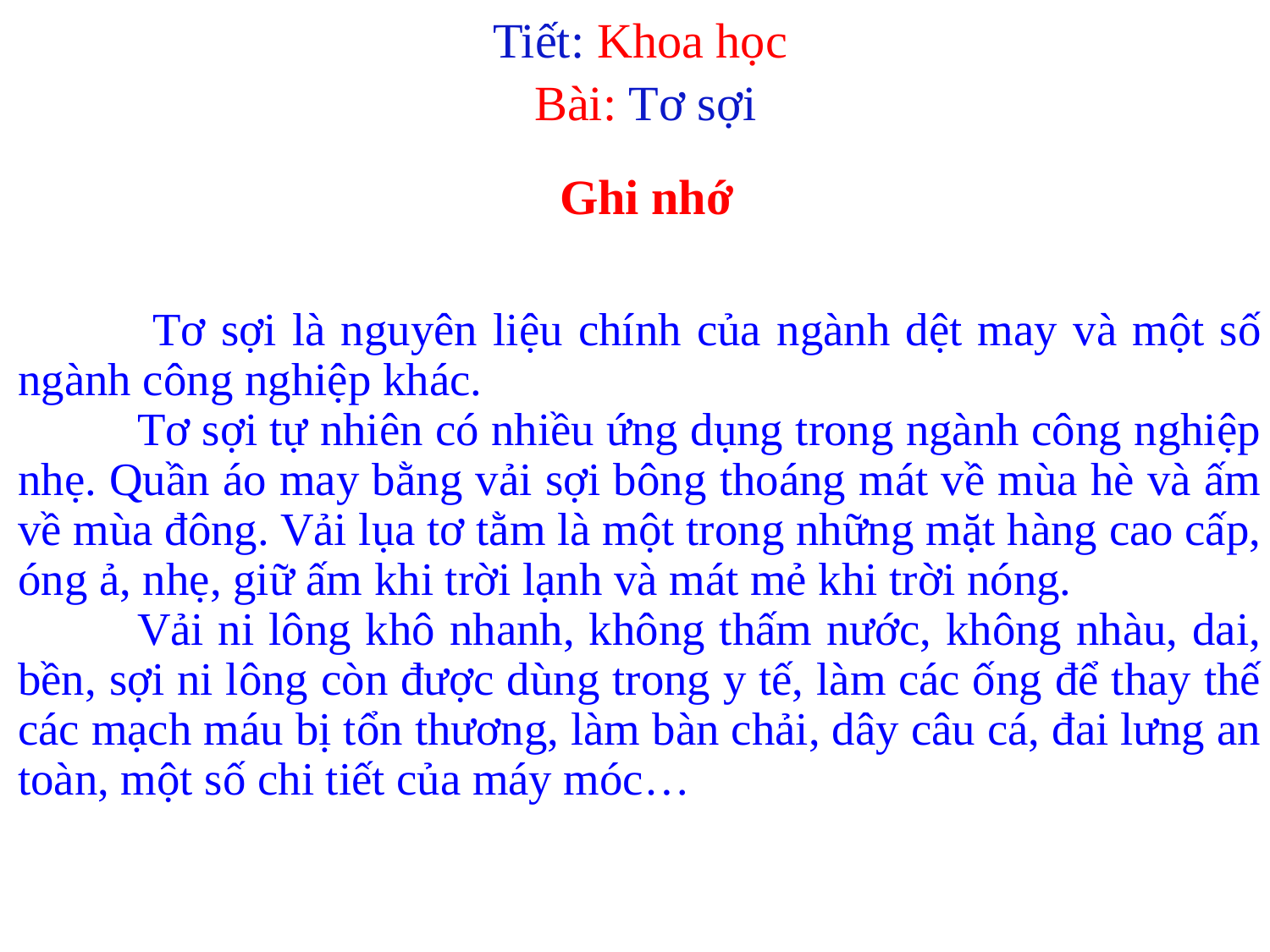

Tiết: Khoa học
Bài: Tơ sợi
Ghi nhớ
    	Tơ sợi là nguyên liệu chính của ngành dệt may và một số ngành công nghiệp khác.
	Tơ sợi tự nhiên có nhiều ứng dụng trong ngành công nghiệp nhẹ. Quần áo may bằng vải sợi bông thoáng mát về mùa hè và ấm về mùa đông. Vải lụa tơ tằm là một trong những mặt hàng cao cấp, óng ả, nhẹ, giữ ấm khi trời lạnh và mát mẻ khi trời nóng.
	Vải ni lông khô nhanh, không thấm nước, không nhàu, dai, bền, sợi ni lông còn được dùng trong y tế, làm các ống để thay thế các mạch máu bị tổn thương, làm bàn chải, dây câu cá, đai lưng an toàn, một số chi tiết của máy móc…